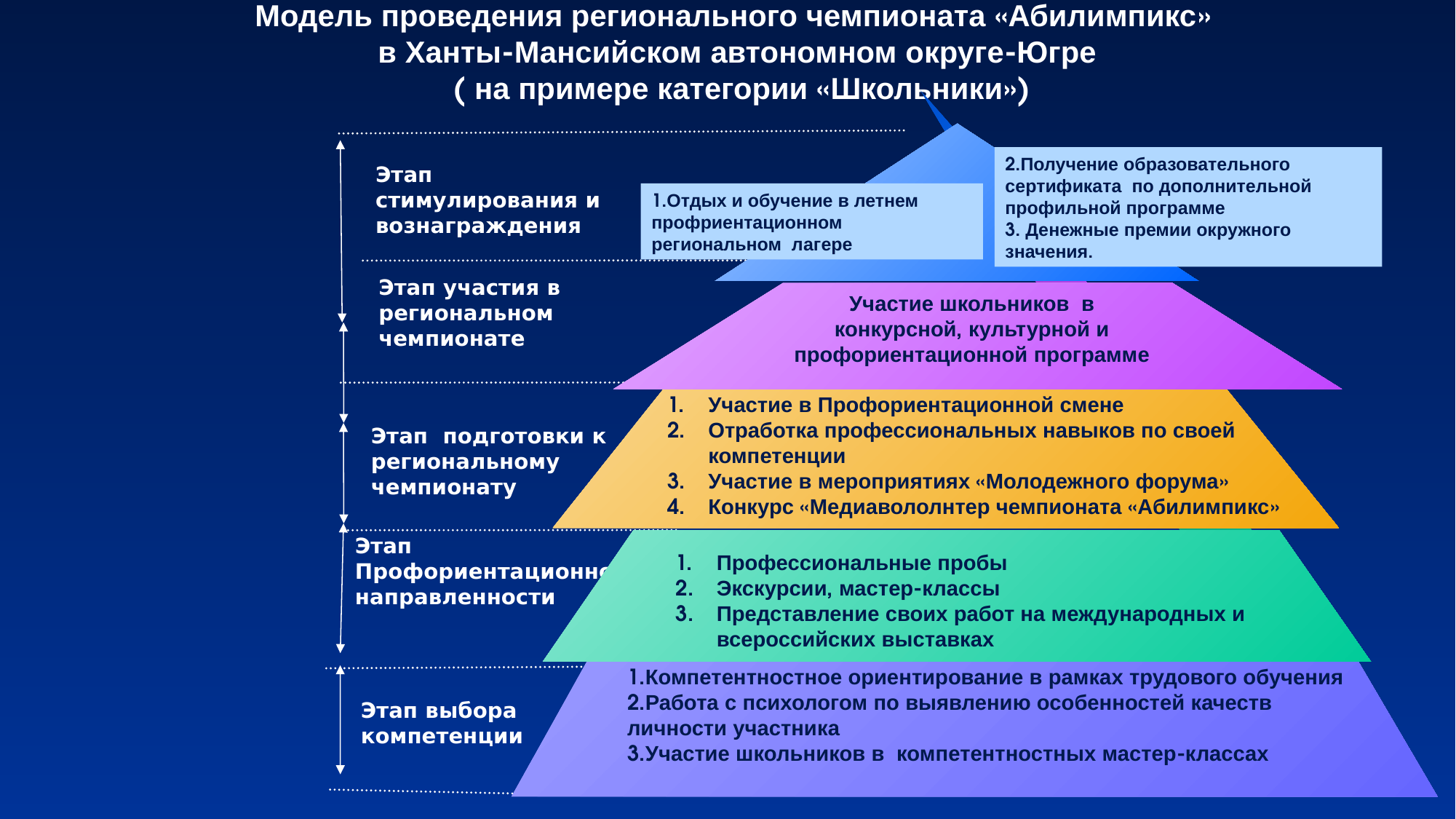

# Модель проведения регионального чемпионата «Абилимпикс» в Ханты-Мансийском автономном округе-Югре ( на примере категории «Школьники»)

1.Отдых и обучение в летнем профриентационном региональном  лагере

Участие школьников  в конкурсной, культурной и профориентационной программе

Профессиональные пробы
Экскурсии, мастер-классы
Представление своих работ на международных и  всероссийских выставках

1.Компетентностное ориентирование в рамках трудового обучения
2.Работа с психологом по выявлению особенностей качеств личности участника
3.Участие школьников в  компетентностных мастер-классах

2.Получение образовательного сертификата  по дополнительной профильной программе
3. Денежные премии окружного значения.
Этап  стимулирования и вознаграждения

Этап участия в региональном чемпионате

Участие в Профориентационной смене
Отработка профессиональных навыков по своей компетенции
Участие в мероприятиях «Молодежного форума»
Конкурс «Медиавололнтер чемпионата «Абилимпикс»
Этап  подготовки к региональному чемпионату

Этап  Профориентационной направленности

Этап выбора компетенции